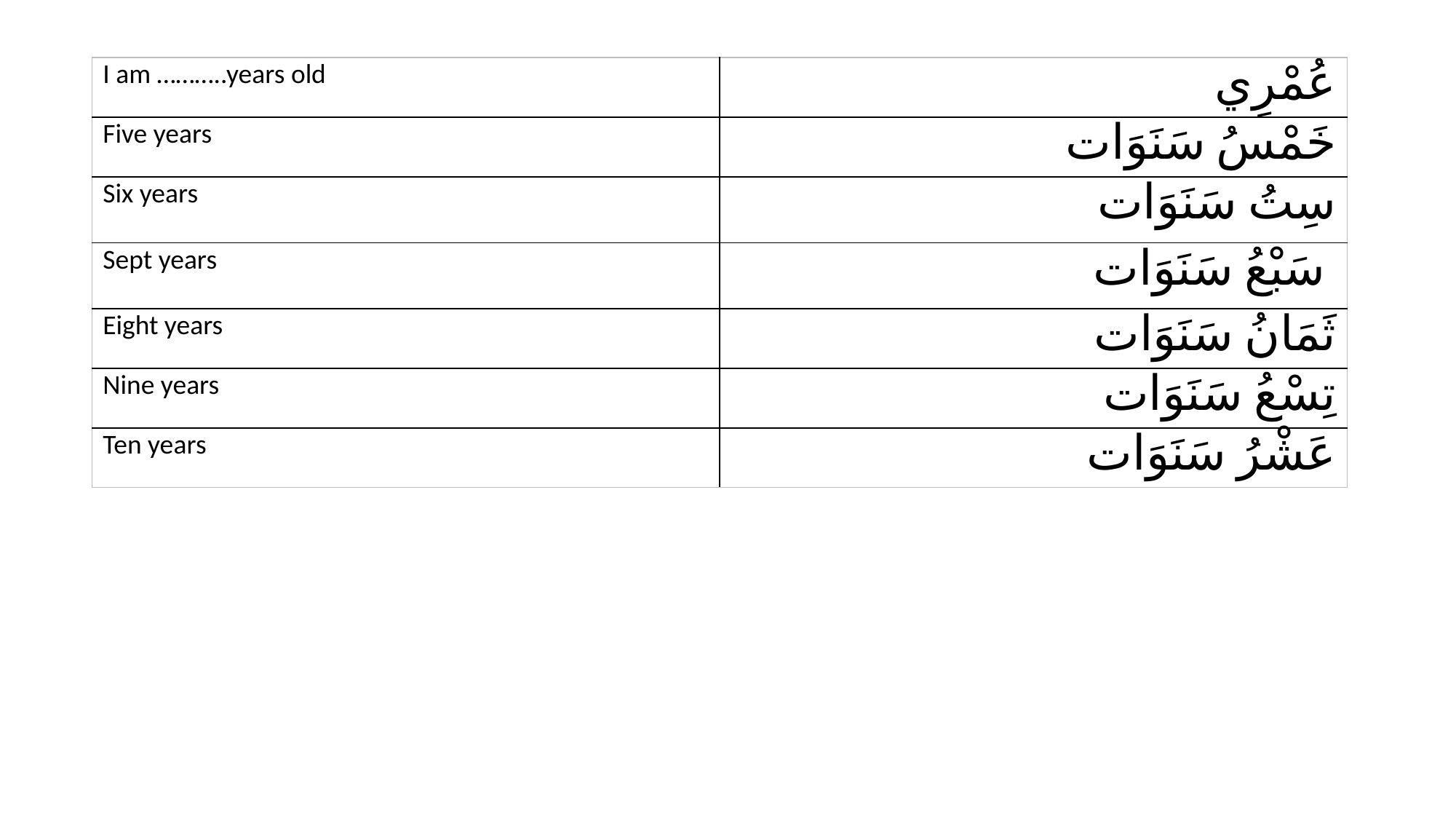

#
| I am ………..years old | عُمْرِي |
| --- | --- |
| Five years | خَمْسُ سَنَوَات |
| Six years | سِتُ سَنَوَات |
| Sept years | سَبْعُ سَنَوَات |
| Eight years | ثَمَانُ سَنَوَات |
| Nine years | تِسْعُ سَنَوَات |
| Ten years | عَشْرُ سَنَوَات |